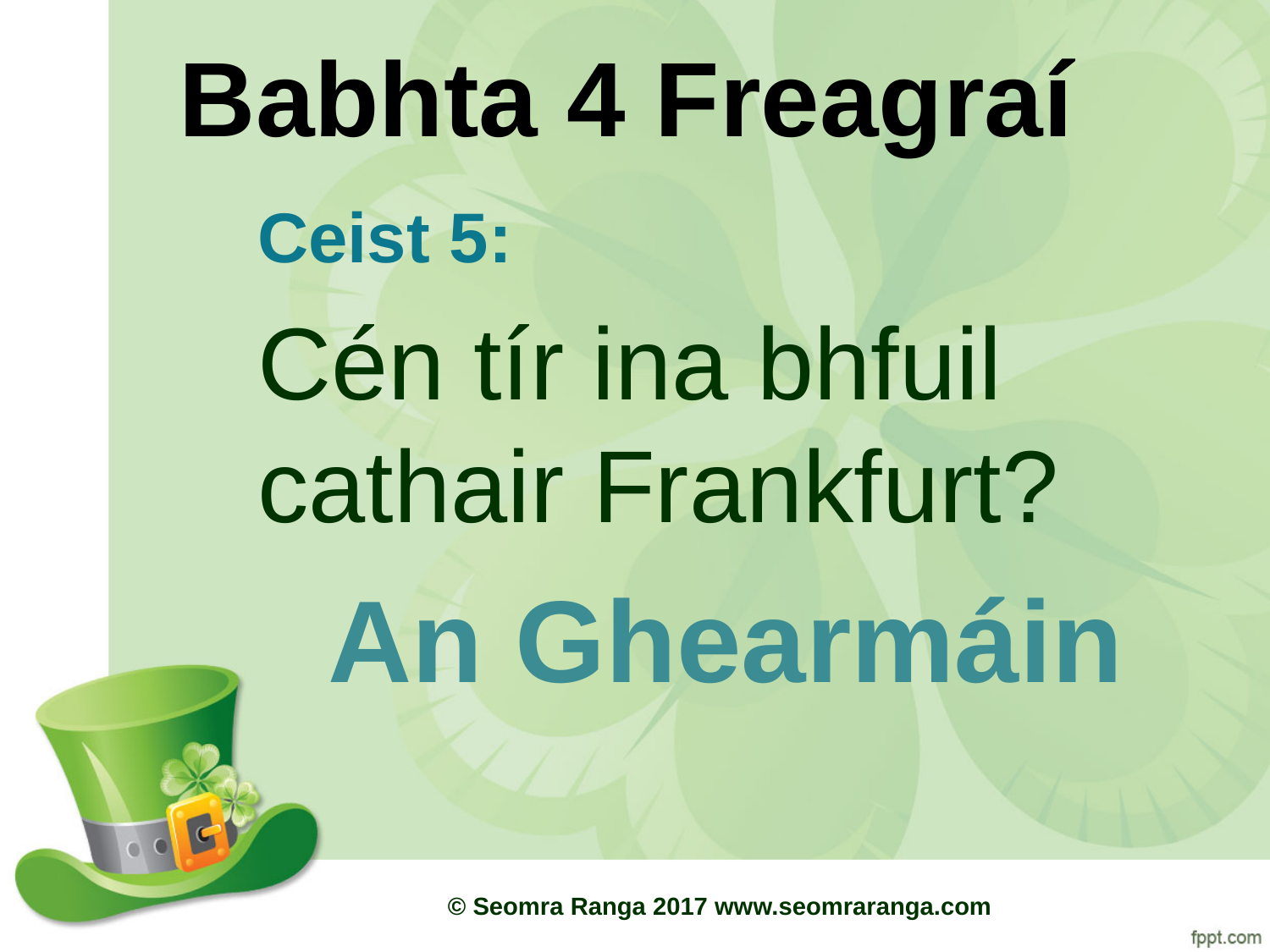

# Babhta 4 Freagraí
Ceist 5:
Cén tír ina bhfuil cathair Frankfurt?
An Ghearmáin
© Seomra Ranga 2017 www.seomraranga.com